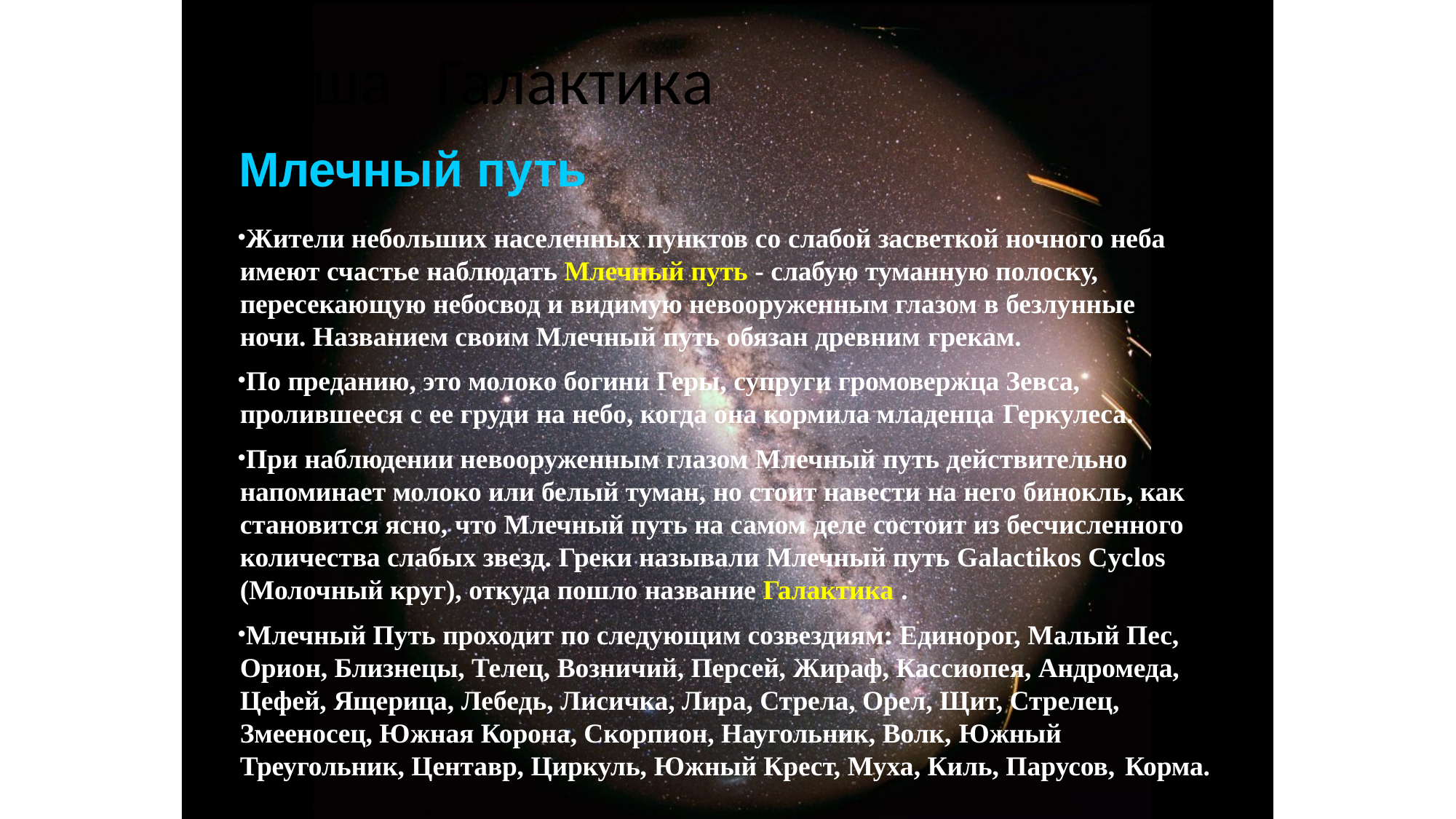

# Наша	Галактика
Млечный путь
Жители небольших населенных пунктов со слабой засветкой ночного неба  имеют счастье наблюдать Млечный путь - слабую туманную полоску,  пересекающую небосвод и видимую невооруженным глазом в безлунные  ночи. Названием своим Млечный путь обязан древним грекам.
По преданию, это молоко богини Геры, супруги громовержца Зевса,  пролившееся с ее груди на небо, когда она кормила младенца Геркулеса.
При наблюдении невооруженным глазом Млечный путь действительно  напоминает молоко или белый туман, но стоит навести на него бинокль, как  становится ясно, что Млечный путь на самом деле состоит из бесчисленного  количества слабых звезд. Греки называли Млечный путь Galactikos Cyclos  (Молочный круг), откуда пошло название Галактика .
Млечный Путь проходит по следующим созвездиям: Единорог, Малый Пес,  Орион, Близнецы, Телец, Возничий, Персей, Жираф, Кассиопея, Андромеда,  Цефей, Ящерица, Лебедь, Лисичка, Лира, Стрела, Орел, Щит, Стрелец,  Змееносец, Южная Корона, Скорпион, Наугольник, Волк, Южный  Треугольник, Центавр, Циркуль, Южный Крест, Муха, Киль, Парусов, Корма.